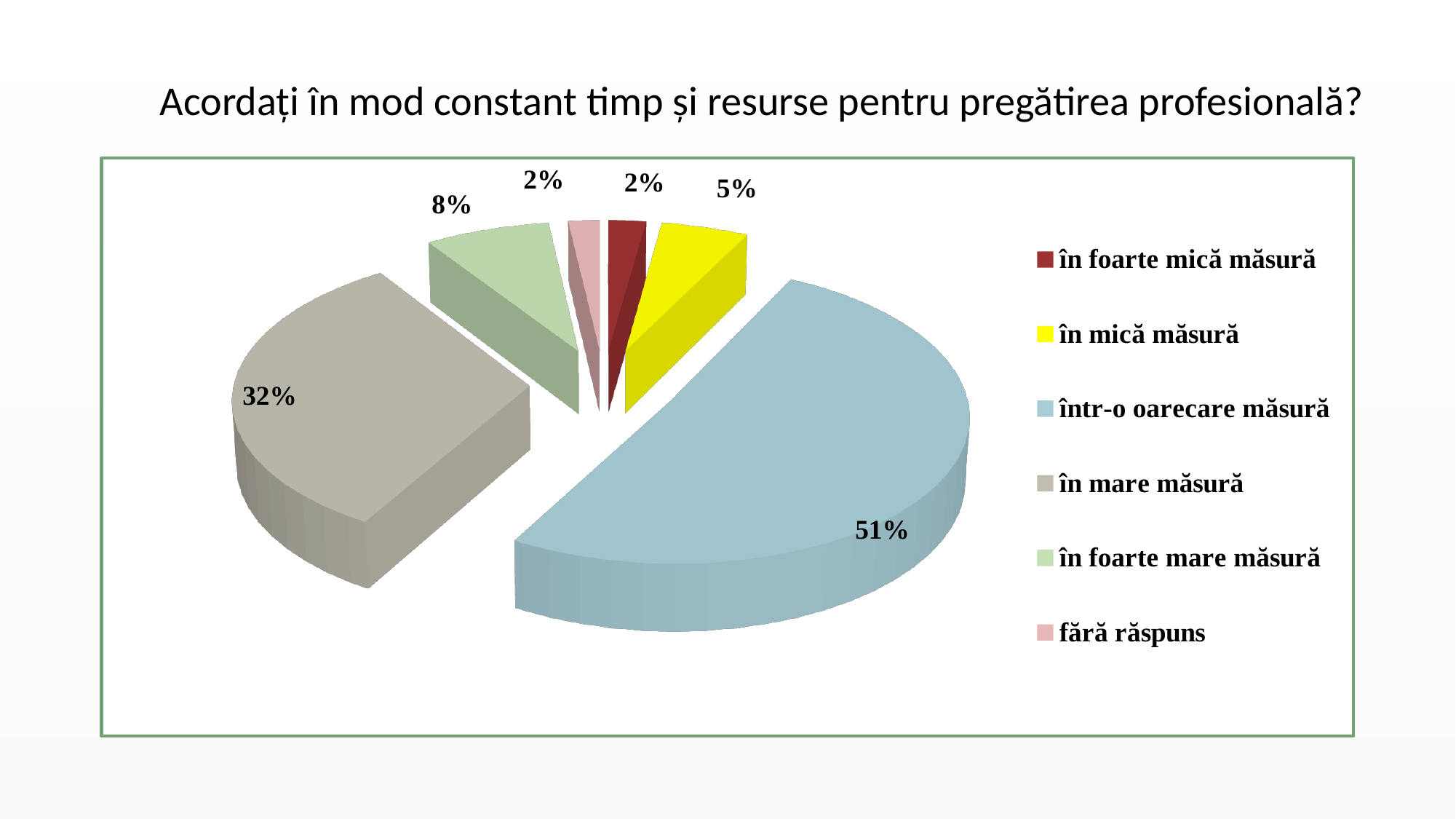

# Acordaţi în mod constant timp şi resurse pentru pregătirea profesională?

[unsupported chart]